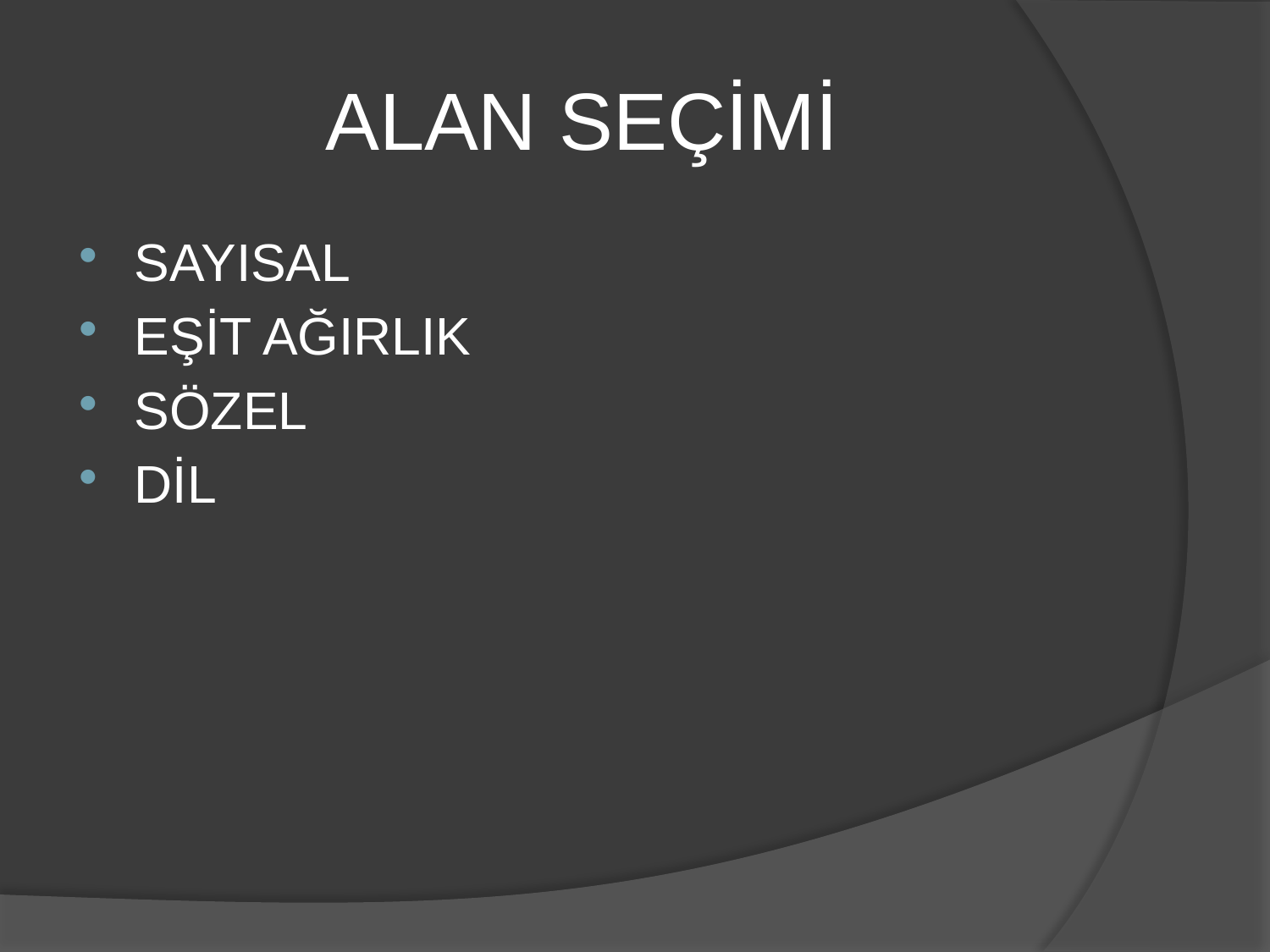

# ALAN SEÇİMİ
SAYISAL
EŞİT AĞIRLIK
SÖZEL
DİL